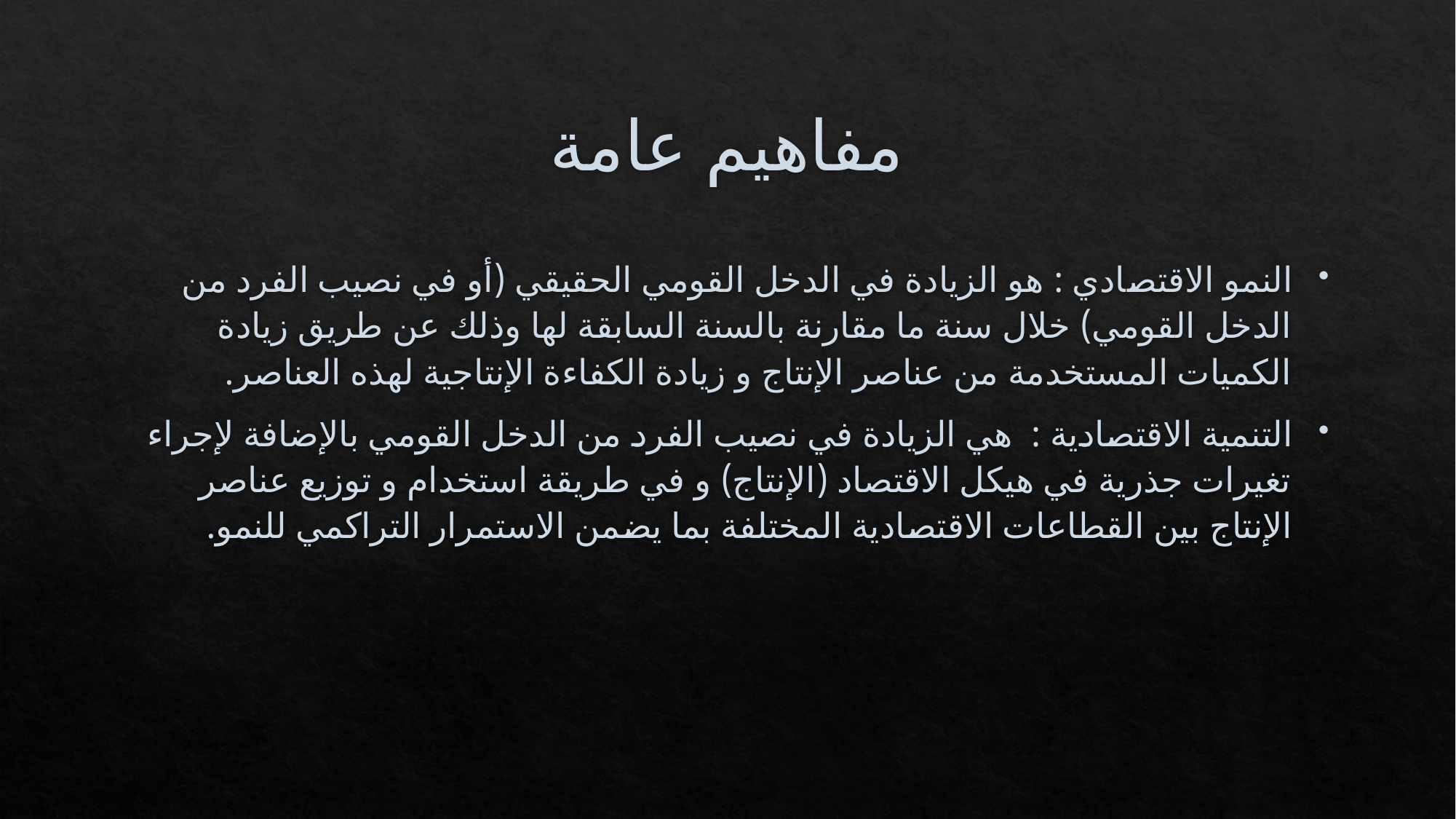

# مفاهيم عامة
النمو الاقتصادي : هو الزيادة في الدخل القومي الحقيقي (أو في نصيب الفرد من الدخل القومي) خلال سنة ما مقارنة بالسنة السابقة لها وذلك عن طريق زيادة الكميات المستخدمة من عناصر الإنتاج و زيادة الكفاءة الإنتاجية لهذه العناصر.
التنمية الاقتصادية :  هي الزيادة في نصيب الفرد من الدخل القومي بالإضافة لإجراء تغيرات جذرية في هيكل الاقتصاد (الإنتاج) و في طريقة استخدام و توزيع عناصر الإنتاج بين القطاعات الاقتصادية المختلفة بما يضمن الاستمرار التراكمي للنمو.